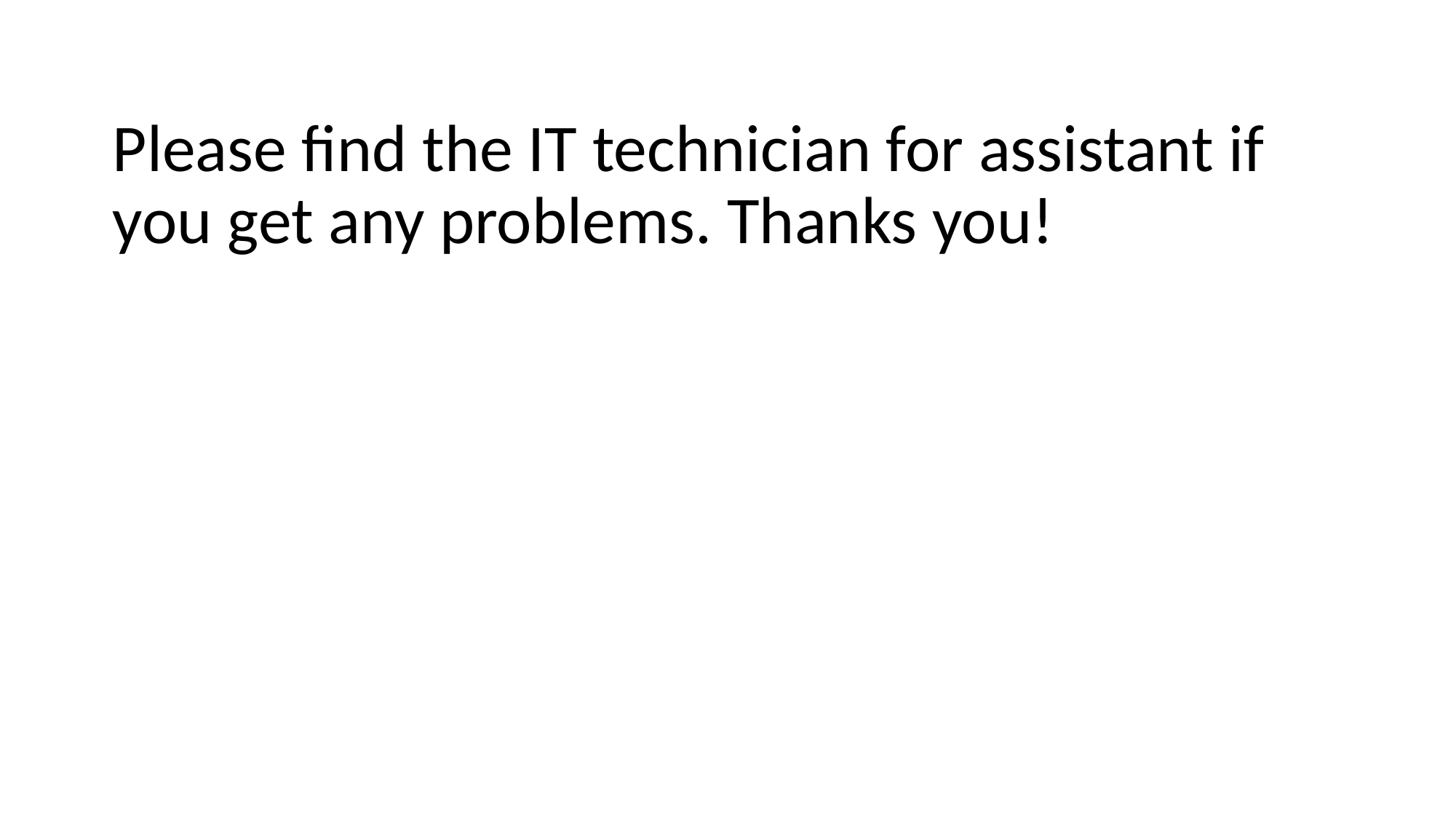

# Please find the IT technician for assistant if you get any problems. Thanks you!